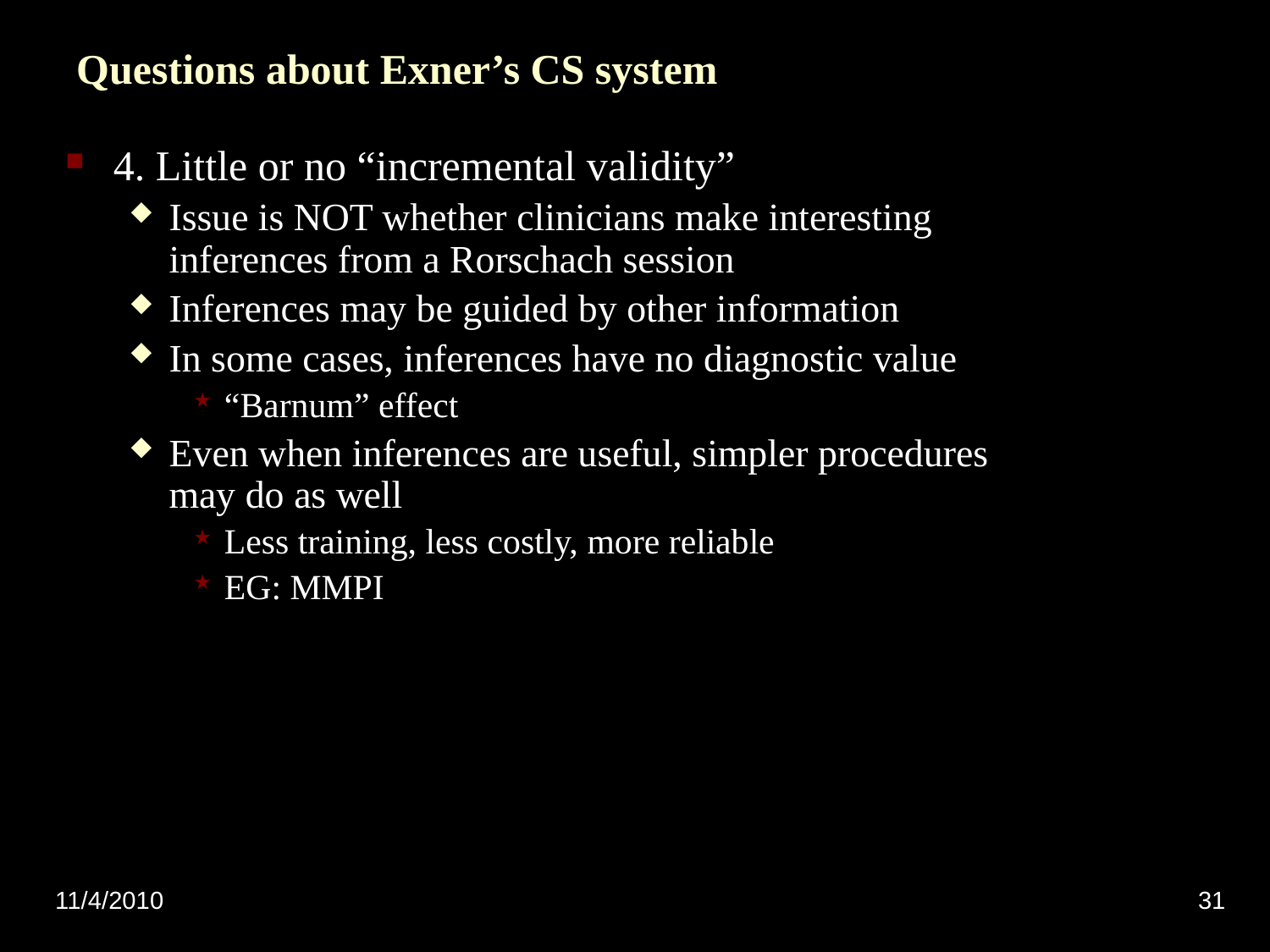

# Questions about Exner’s CS system
4. Little or no “incremental validity”
Issue is NOT whether clinicians make interesting inferences from a Rorschach session
Inferences may be guided by other information
In some cases, inferences have no diagnostic value
“Barnum” effect
Even when inferences are useful, simpler procedures may do as well
Less training, less costly, more reliable
EG: MMPI

11/4/2010
31